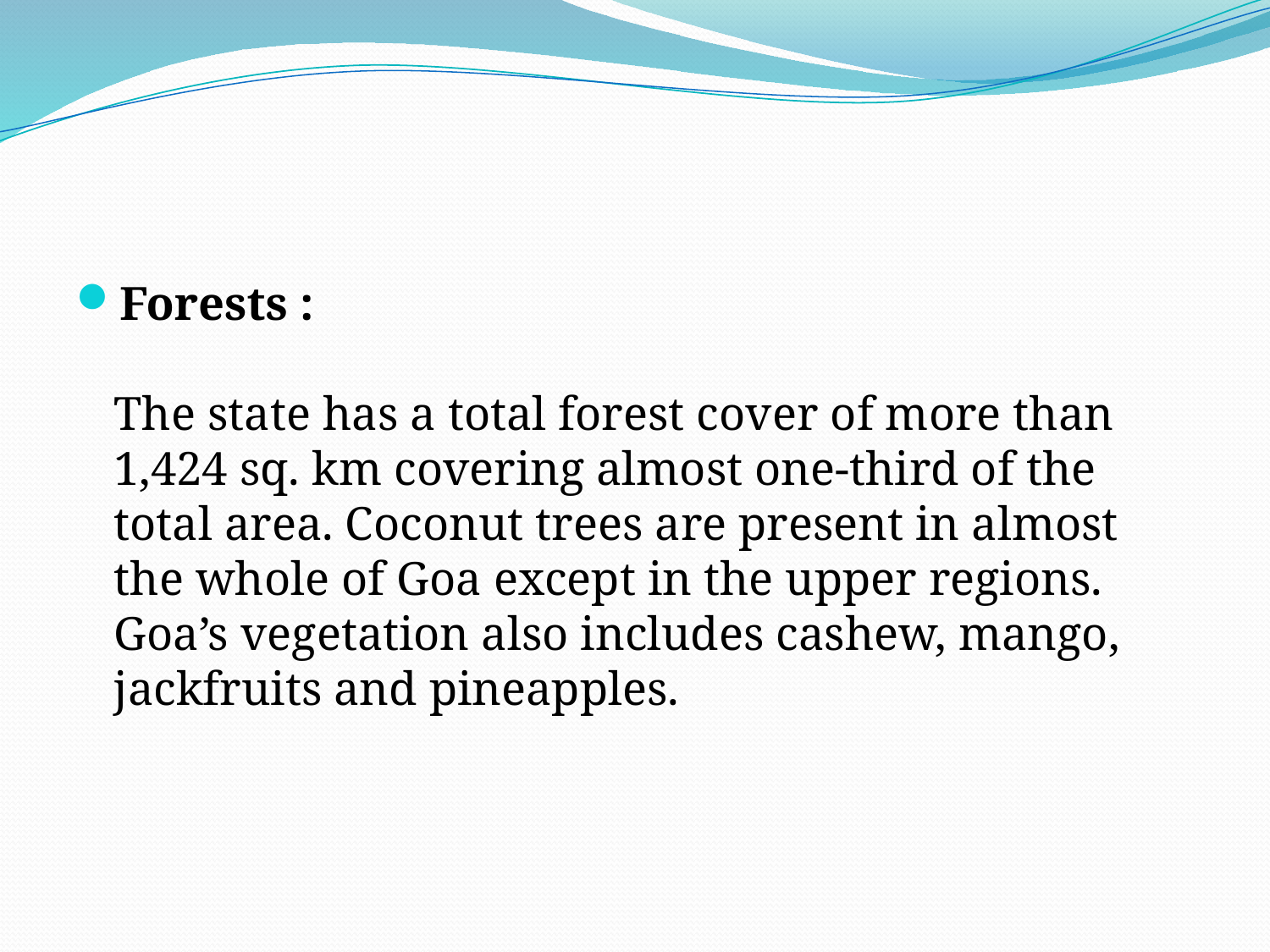

#
Forests :
The state has a total forest cover of more than 1,424 sq. km covering almost one-third of the total area. Coconut trees are present in almost the whole of Goa except in the upper regions. Goa’s vegetation also includes cashew, mango, jackfruits and pineapples.